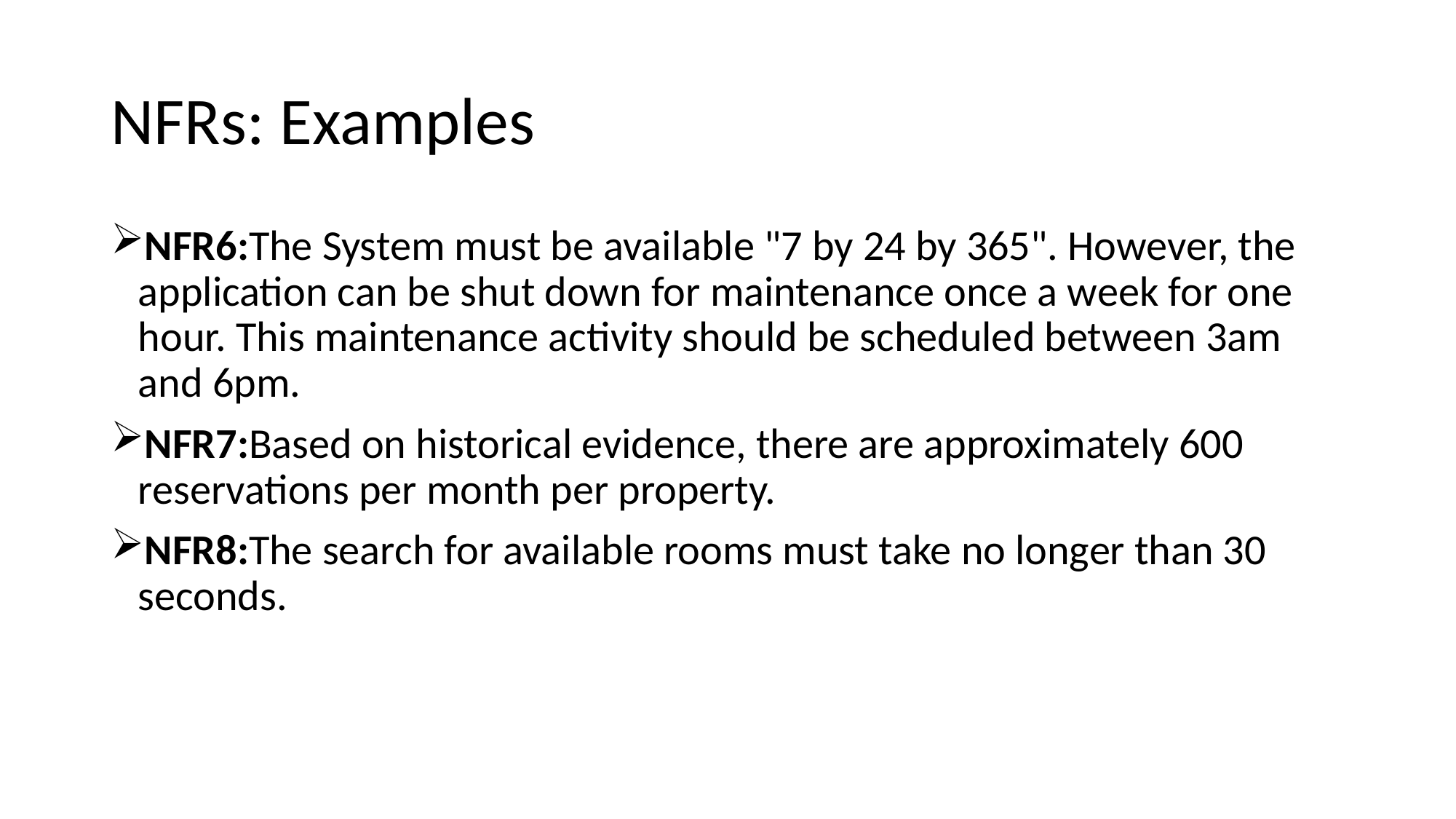

# NFRs: Examples
NFR6:The System must be available "7 by 24 by 365". However, the application can be shut down for maintenance once a week for one hour. This maintenance activity should be scheduled between 3am and 6pm.
NFR7:Based on historical evidence, there are approximately 600 reservations per month per property.
NFR8:The search for available rooms must take no longer than 30 seconds.